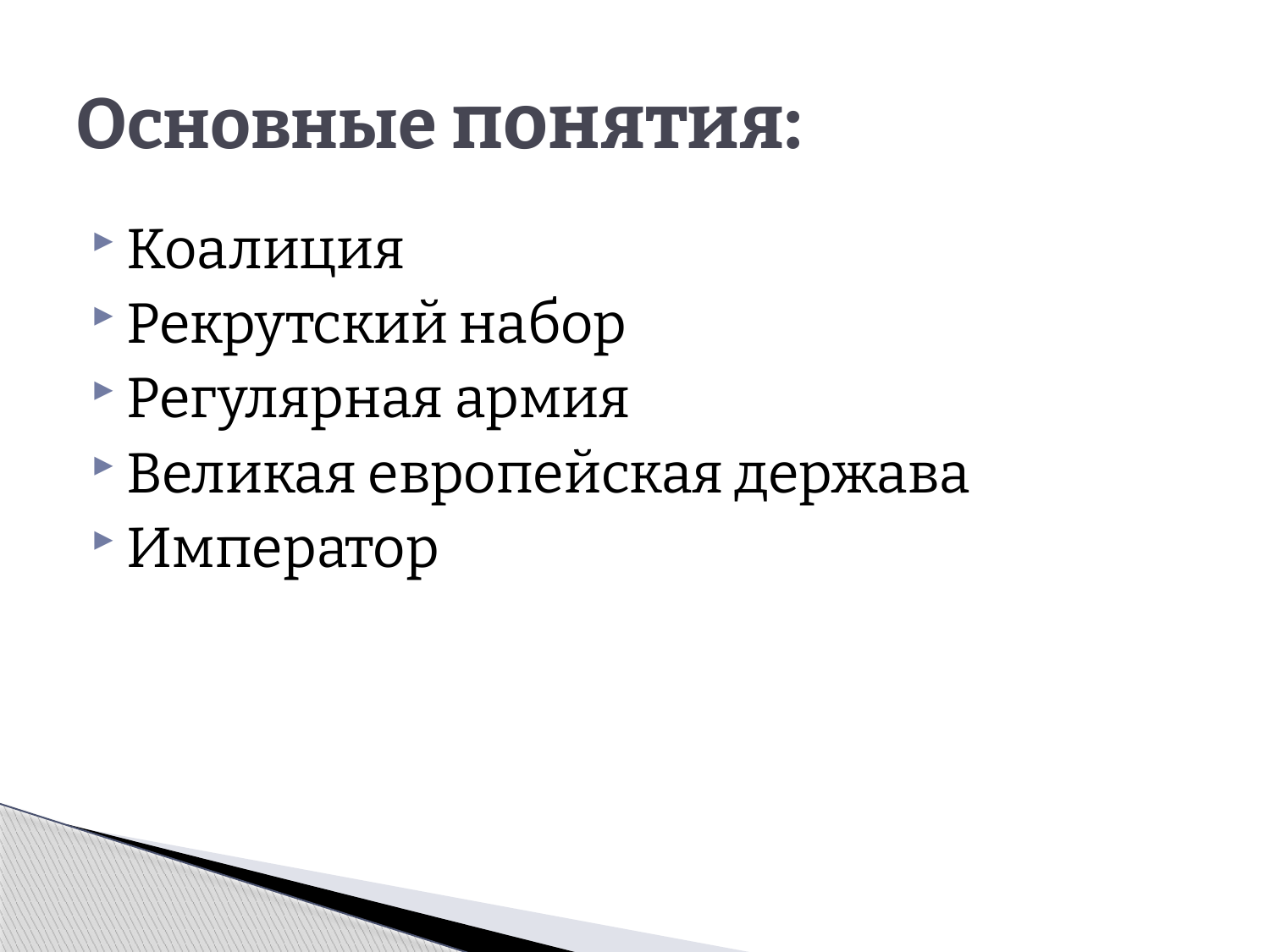

# Основные понятия:
Коалиция
Рекрутский набор
Регулярная армия
Великая европейская держава
Император